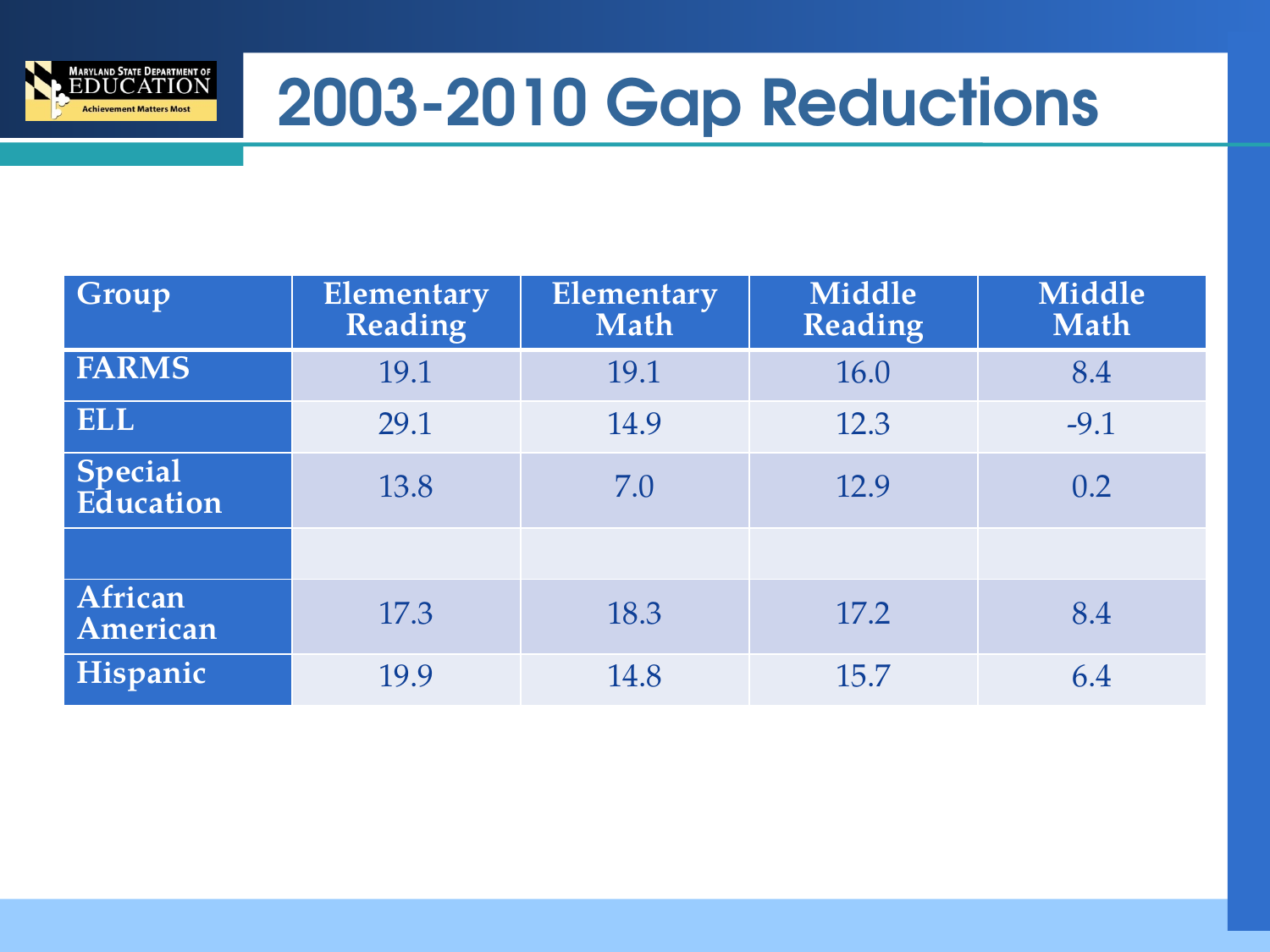

# 2003-2010 Gap Reductions
| Group | Elementary Reading | Elementary Math | Middle Reading | Middle Math |
| --- | --- | --- | --- | --- |
| FARMS | 19.1 | 19.1 | 16.0 | 8.4 |
| ELL | 29.1 | 14.9 | 12.3 | -9.1 |
| Special Education | 13.8 | 7.0 | 12.9 | 0.2 |
|  |  |  |  |  |
| African American | 17.3 | 18.3 | 17.2 | 8.4 |
| Hispanic | 19.9 | 14.8 | 15.7 | 6.4 |